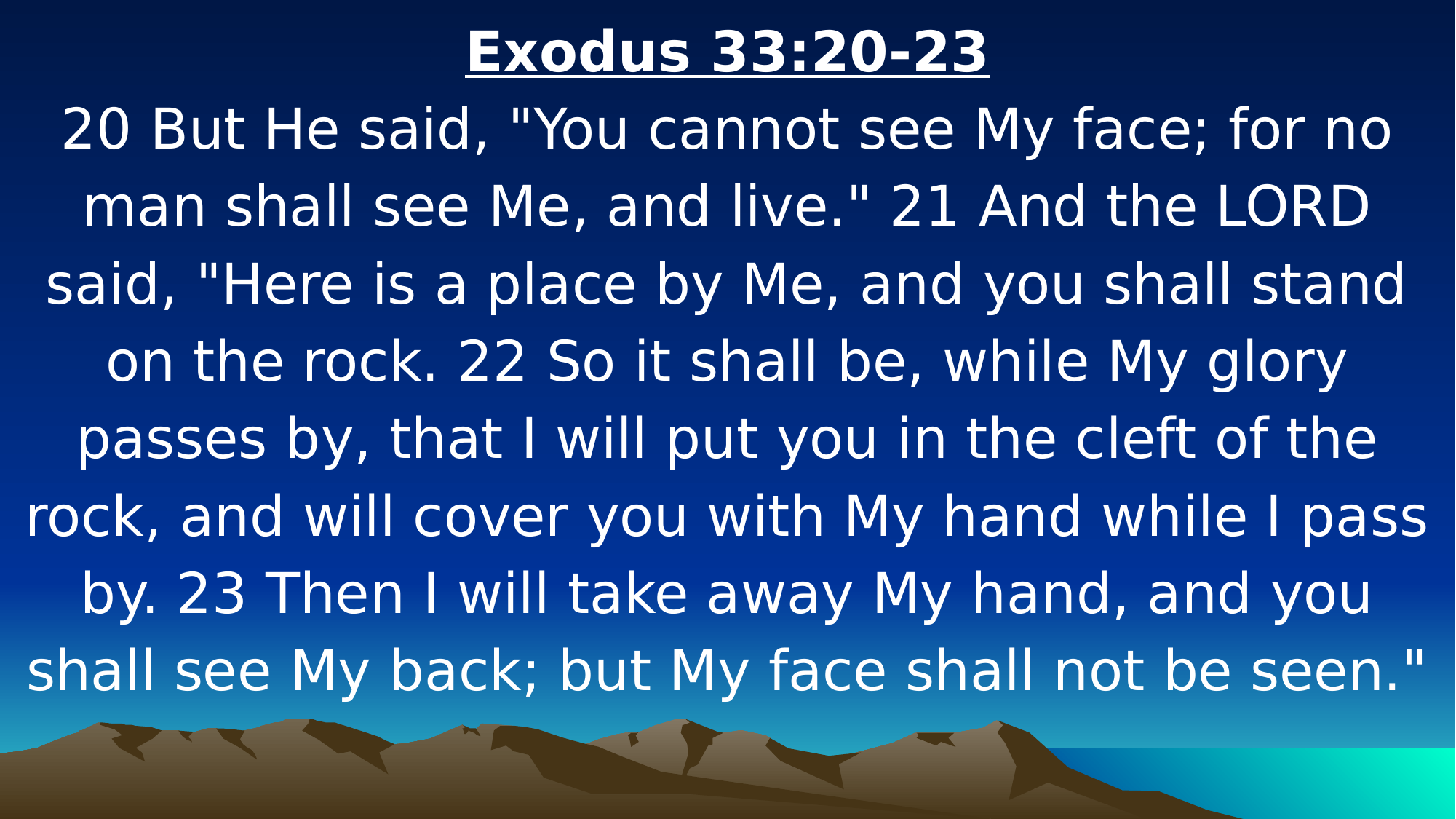

Exodus 33:20-23
20 But He said, "You cannot see My face; for no man shall see Me, and live." 21 And the LORD said, "Here is a place by Me, and you shall stand on the rock. 22 So it shall be, while My glory passes by, that I will put you in the cleft of the rock, and will cover you with My hand while I pass by. 23 Then I will take away My hand, and you shall see My back; but My face shall not be seen."